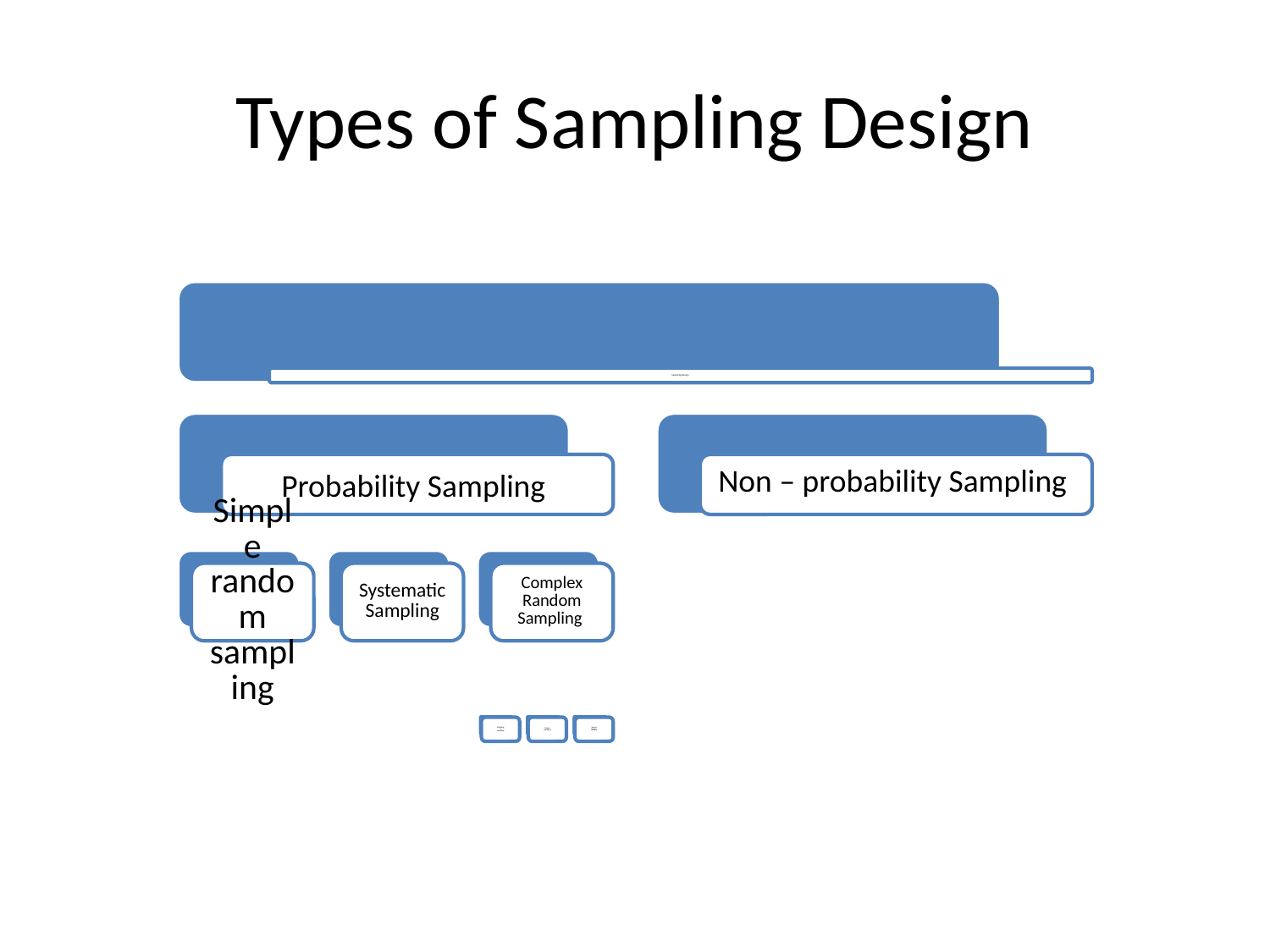

# Types of Sampling Design
Sampling Design
Probability Sampling
Simple random sampling
Systematic Sampling
Non – probability Sampling
Complex Random Sampling
Stratified Random Sampling
Cluster Sampling
Multistage sampling